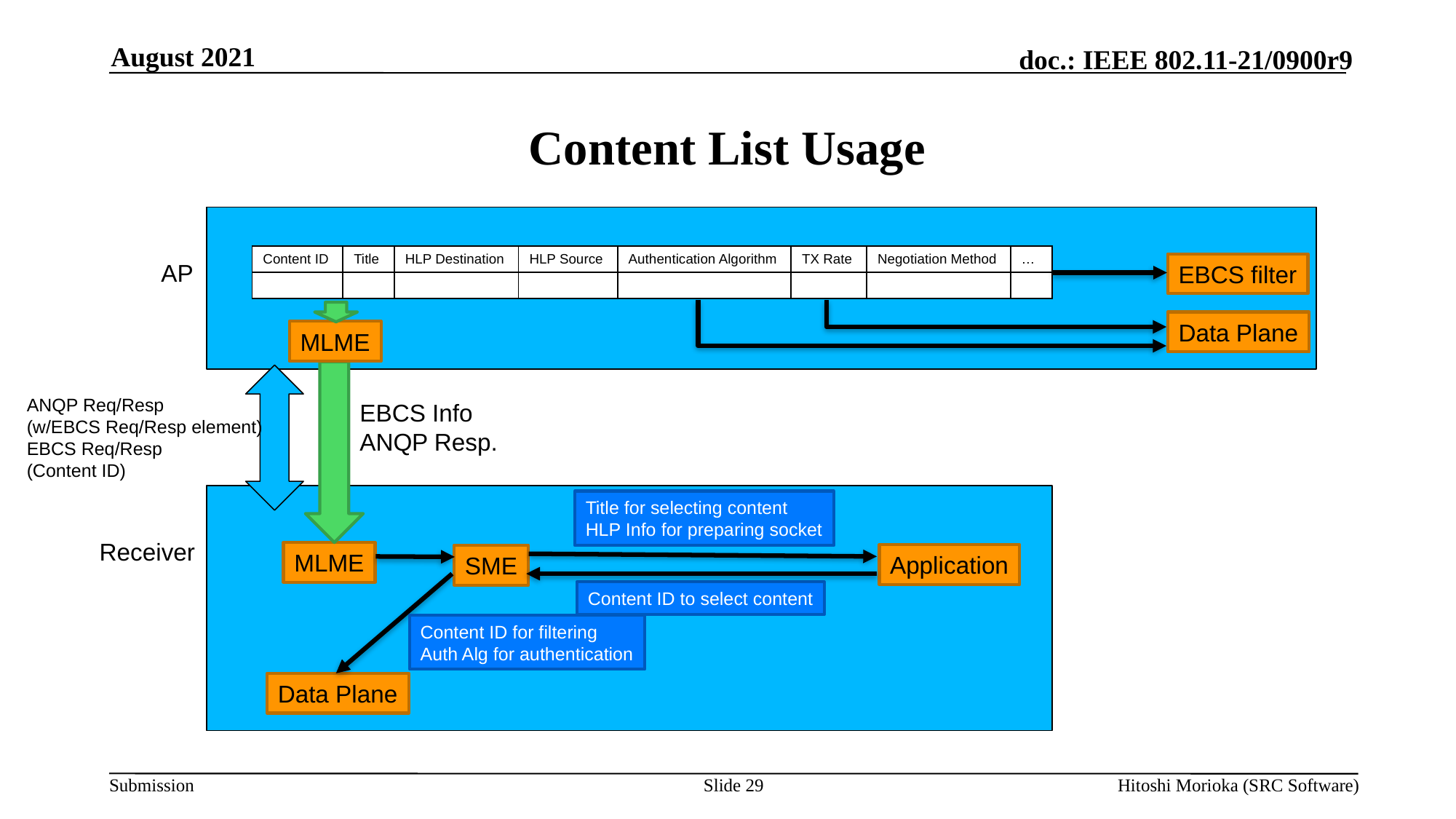

August 2021
# Content List Usage

| Content ID | Title | HLP Destination | HLP Source | Authentication Algorithm | TX Rate | Negotiation Method | … |
| --- | --- | --- | --- | --- | --- | --- | --- |
|  |  |  |  |  |  |  |  |
AP
EBCS filter

Data Plane
MLME

ANQP Req/Resp
(w/EBCS Req/Resp element)
EBCS Req/Resp
(Content ID)
EBCS Info
ANQP Resp.

Title for selecting content
HLP Info for preparing socket
Receiver
MLME
Application
SME
Content ID to select content
Content ID for filtering
Auth Alg for authentication
Data Plane
Slide 29
Hitoshi Morioka (SRC Software)